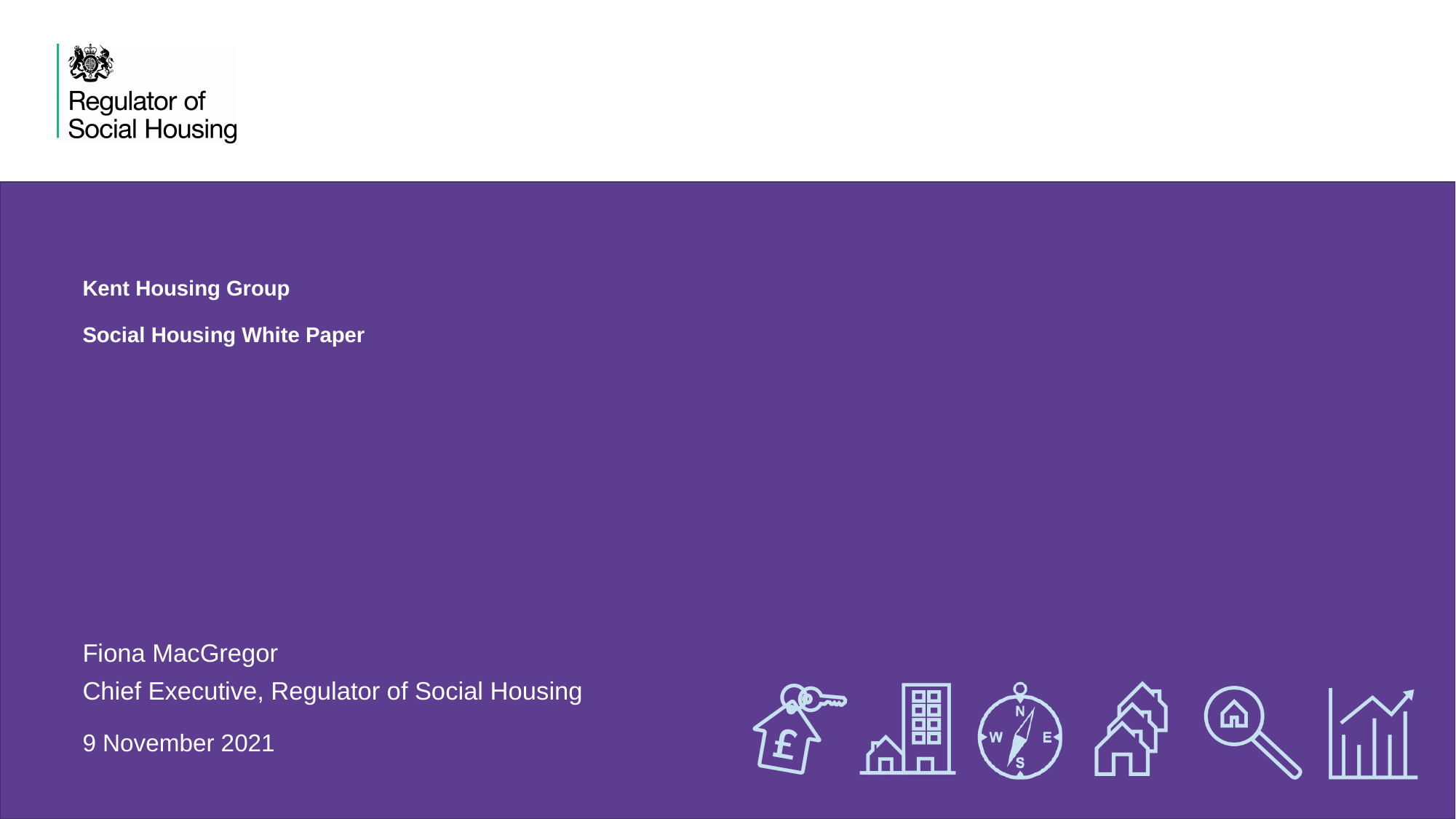

# Kent Housing Group Social Housing White Paper
Fiona MacGregor
Chief Executive, Regulator of Social Housing
9 November 2021